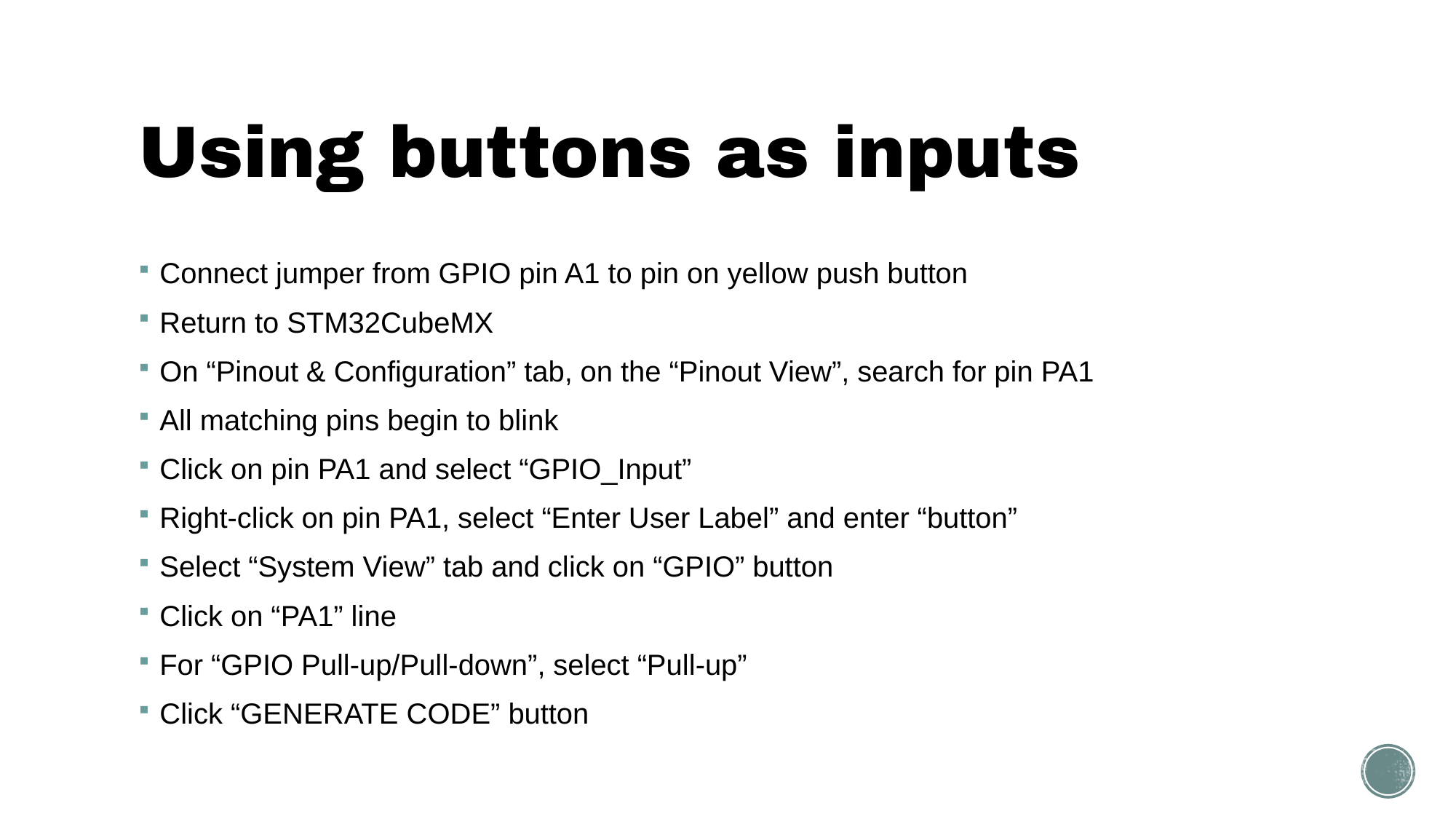

# Using buttons as inputs
Connect jumper from GPIO pin A1 to pin on yellow push button
Return to STM32CubeMX
On “Pinout & Configuration” tab, on the “Pinout View”, search for pin PA1
All matching pins begin to blink
Click on pin PA1 and select “GPIO_Input”
Right-click on pin PA1, select “Enter User Label” and enter “button”
Select “System View” tab and click on “GPIO” button
Click on “PA1” line
For “GPIO Pull-up/Pull-down”, select “Pull-up”
Click “GENERATE CODE” button